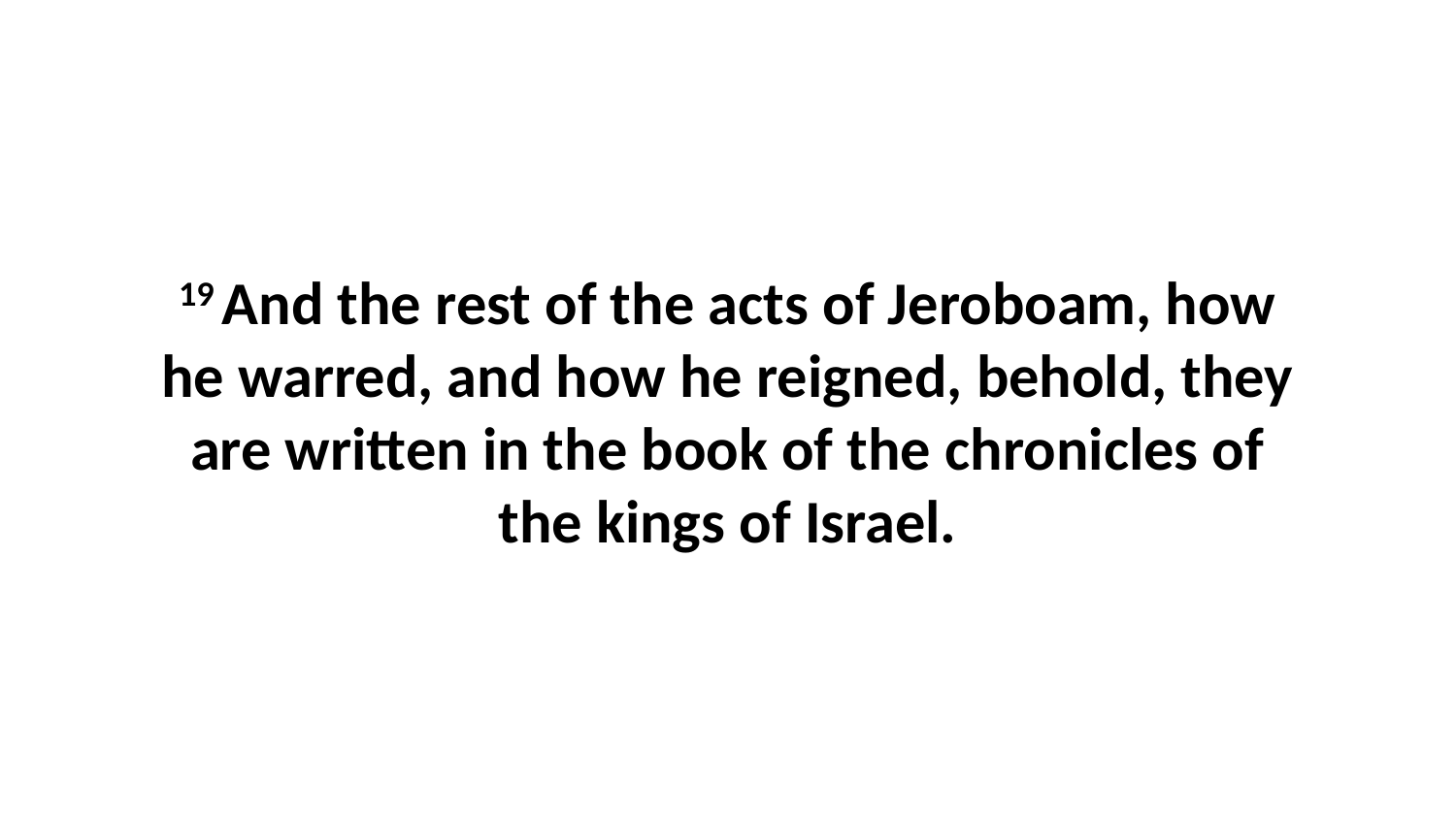

19 And the rest of the acts of Jeroboam, how he warred, and how he reigned, behold, they are written in the book of the chronicles of the kings of Israel.